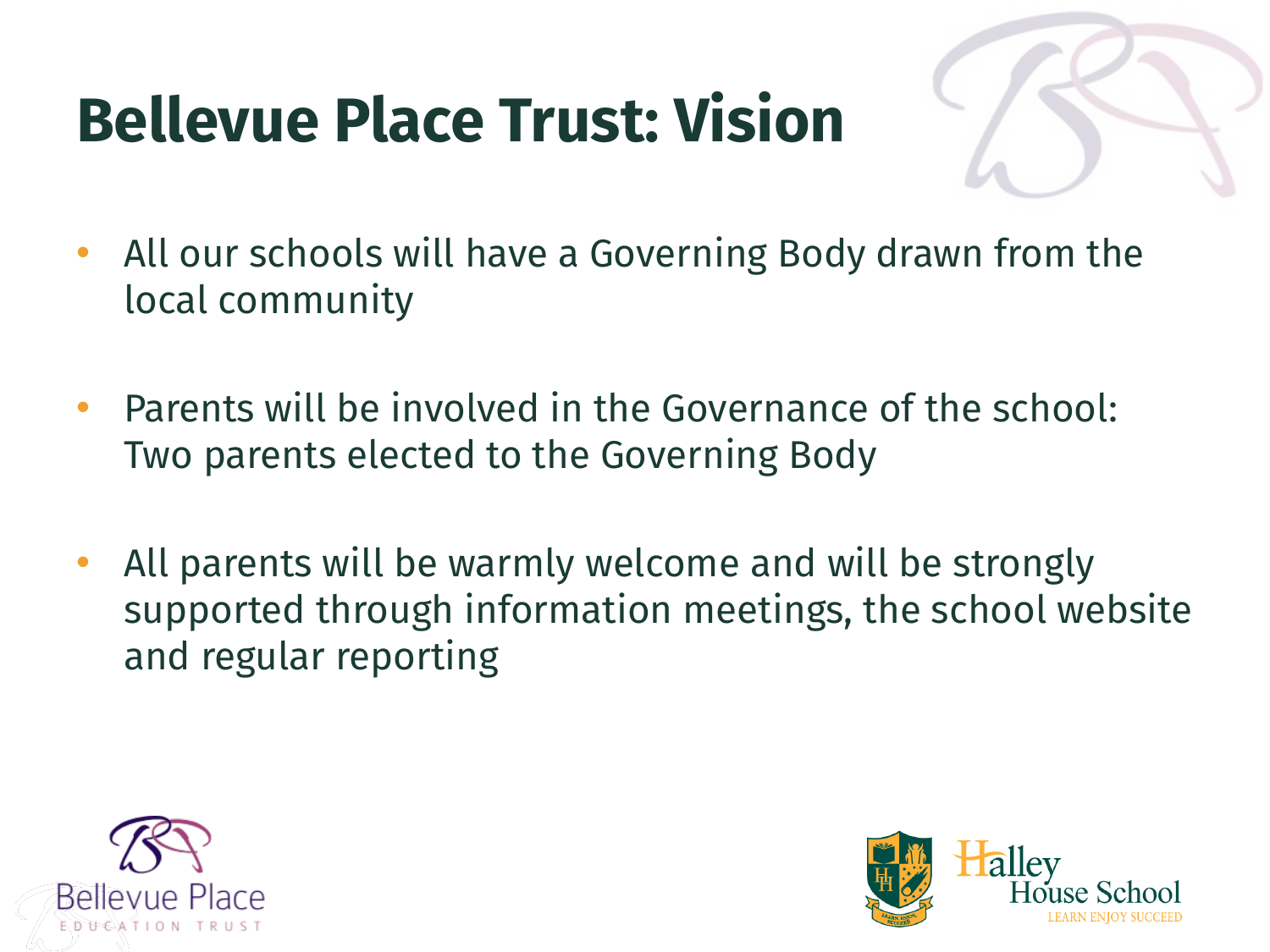

# Bellevue Place Trust: Vision
All our schools will have a Governing Body drawn from the local community

Parents will be involved in the Governance of the school: Two parents elected to the Governing Body

All parents will be warmly welcome and will be strongly supported through information meetings, the school website and regular reporting